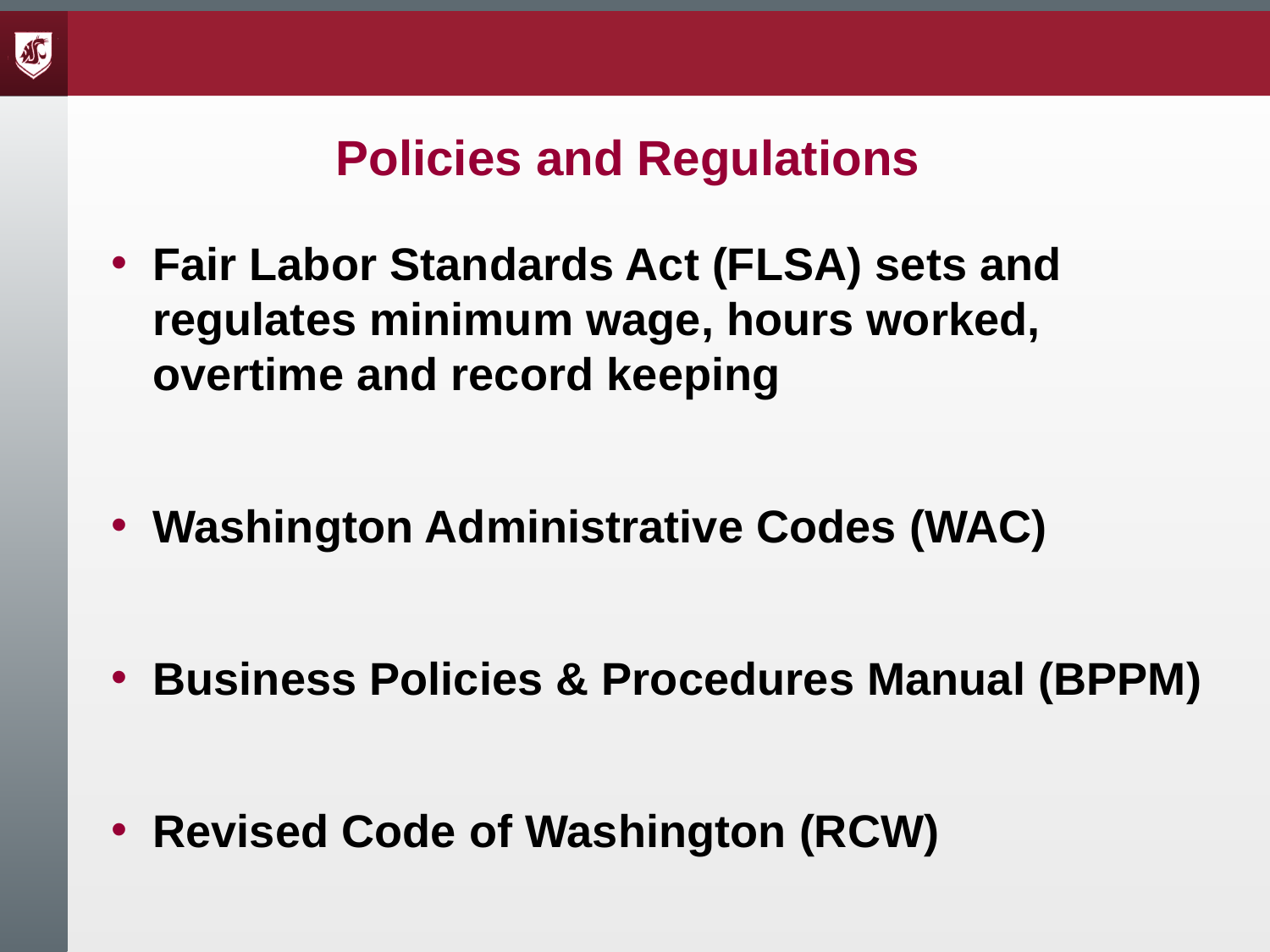

# Policies and Regulations
Fair Labor Standards Act (FLSA) sets and regulates minimum wage, hours worked, overtime and record keeping

Washington Administrative Codes (WAC)

Business Policies & Procedures Manual (BPPM)

Revised Code of Washington (RCW)